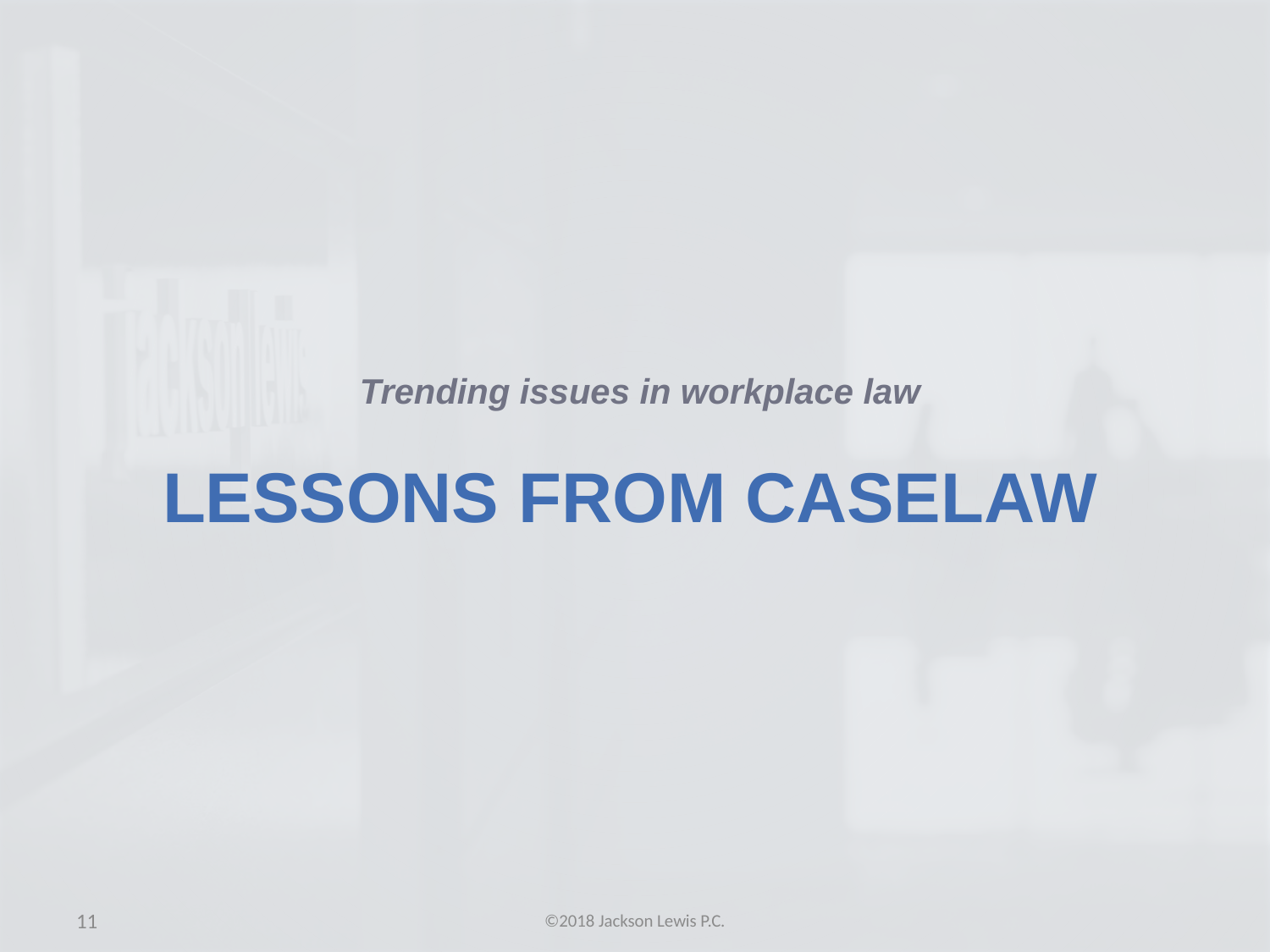

Trending issues in workplace law
# Lessons from caselaw
11
©2018 Jackson Lewis P.C.